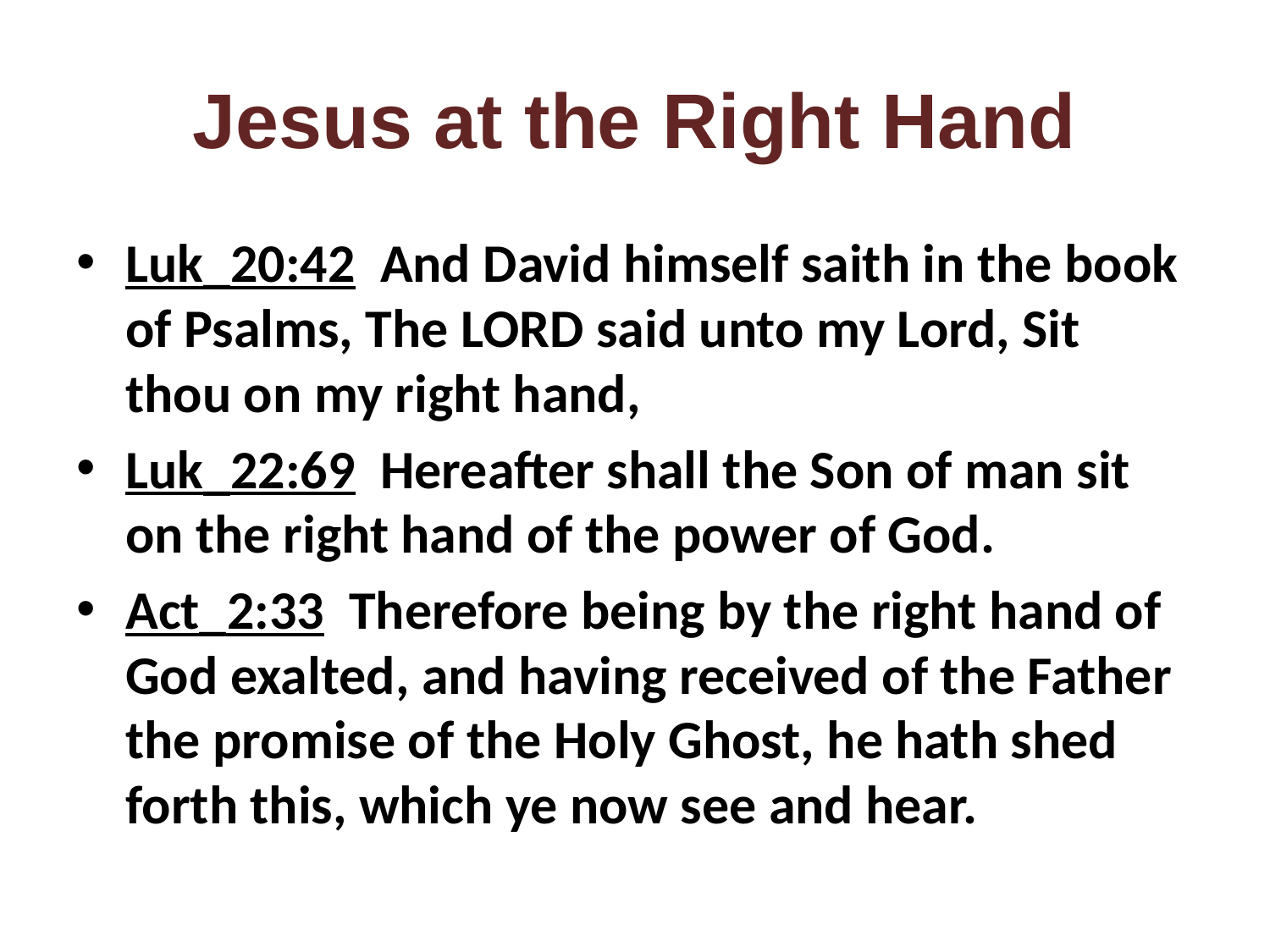

# Jesus at the Right Hand
Luk_20:42  And David himself saith in the book of Psalms, The LORD said unto my Lord, Sit thou on my right hand,
Luk_22:69  Hereafter shall the Son of man sit on the right hand of the power of God.
Act_2:33  Therefore being by the right hand of God exalted, and having received of the Father the promise of the Holy Ghost, he hath shed forth this, which ye now see and hear.